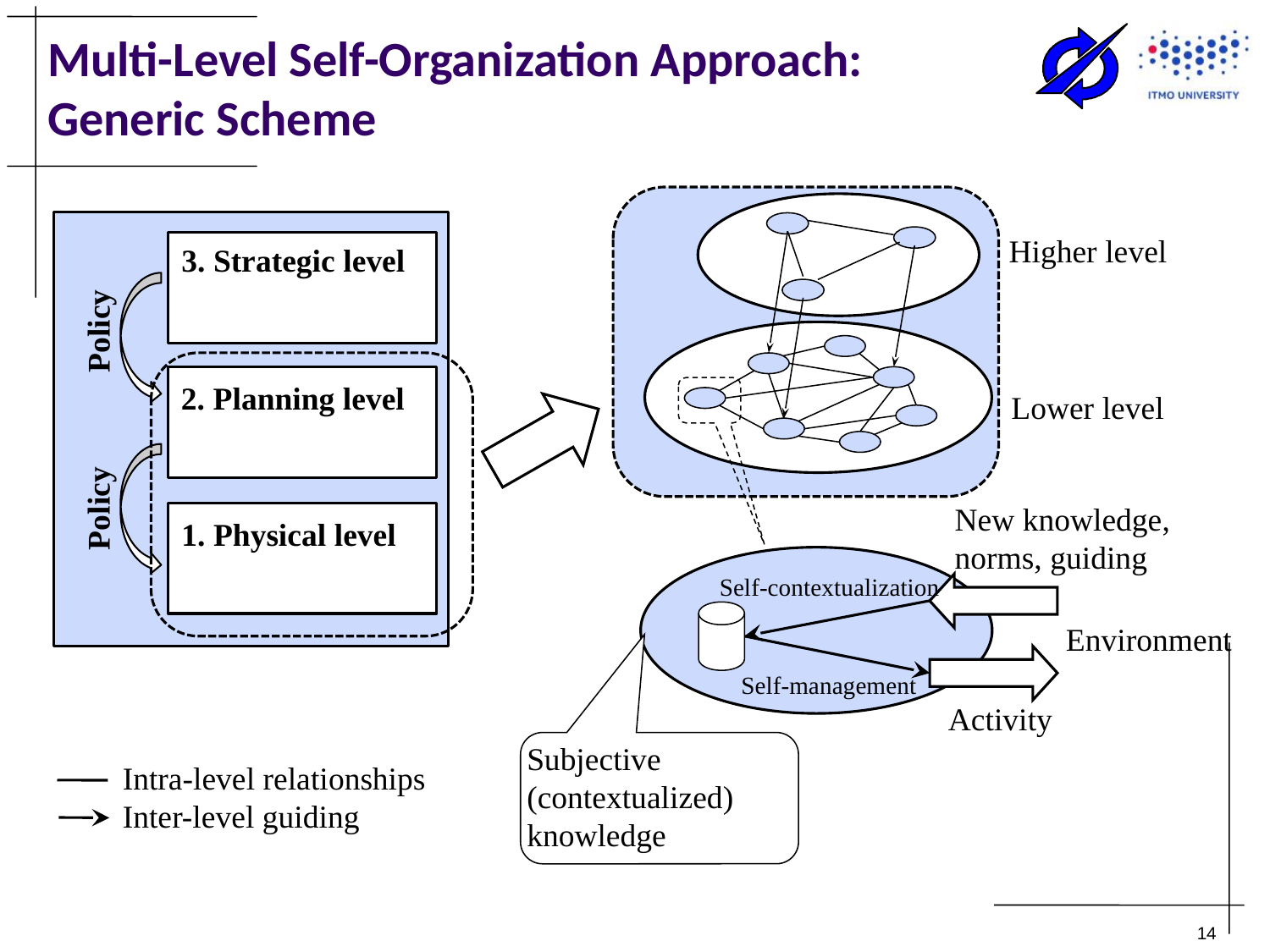

# Multi-Level Self-Organization Approach: Generic Scheme

Higher level

3. Strategic level

Policy

2. Planning level
Lower level

Policy
New knowledge,
norms, guiding

1. Physical level

Self-contextualization

Environment

Self-management
Activity
Subjective (contextualized) knowledge

Intra-level relationships
Inter-level guiding
14